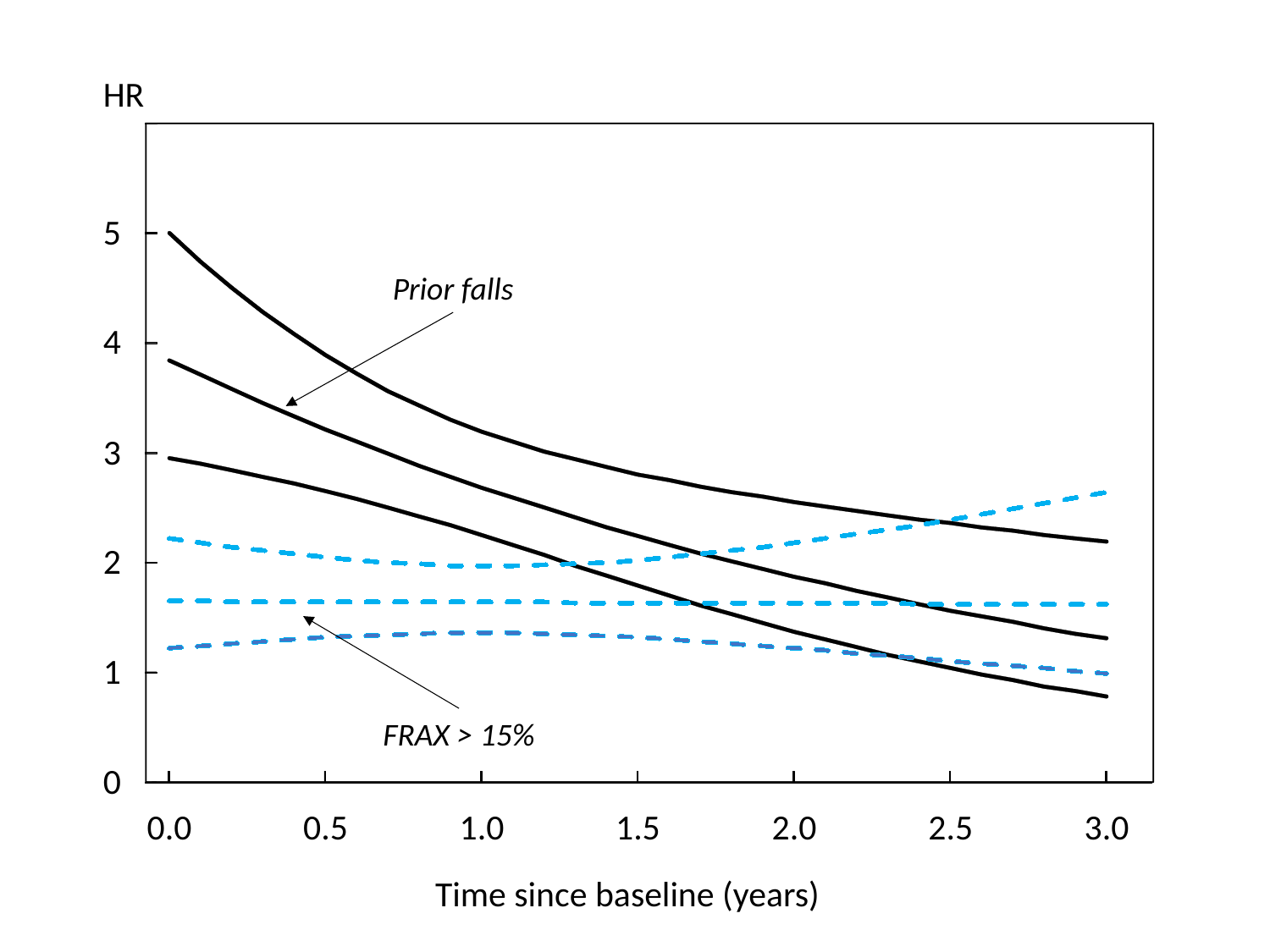

HR

5

Prior falls
4

3

2

1
FRAX > 15%
0

0.0
0.5
1.0
1.5
2.0
2.5
3.0
Time since baseline (years)